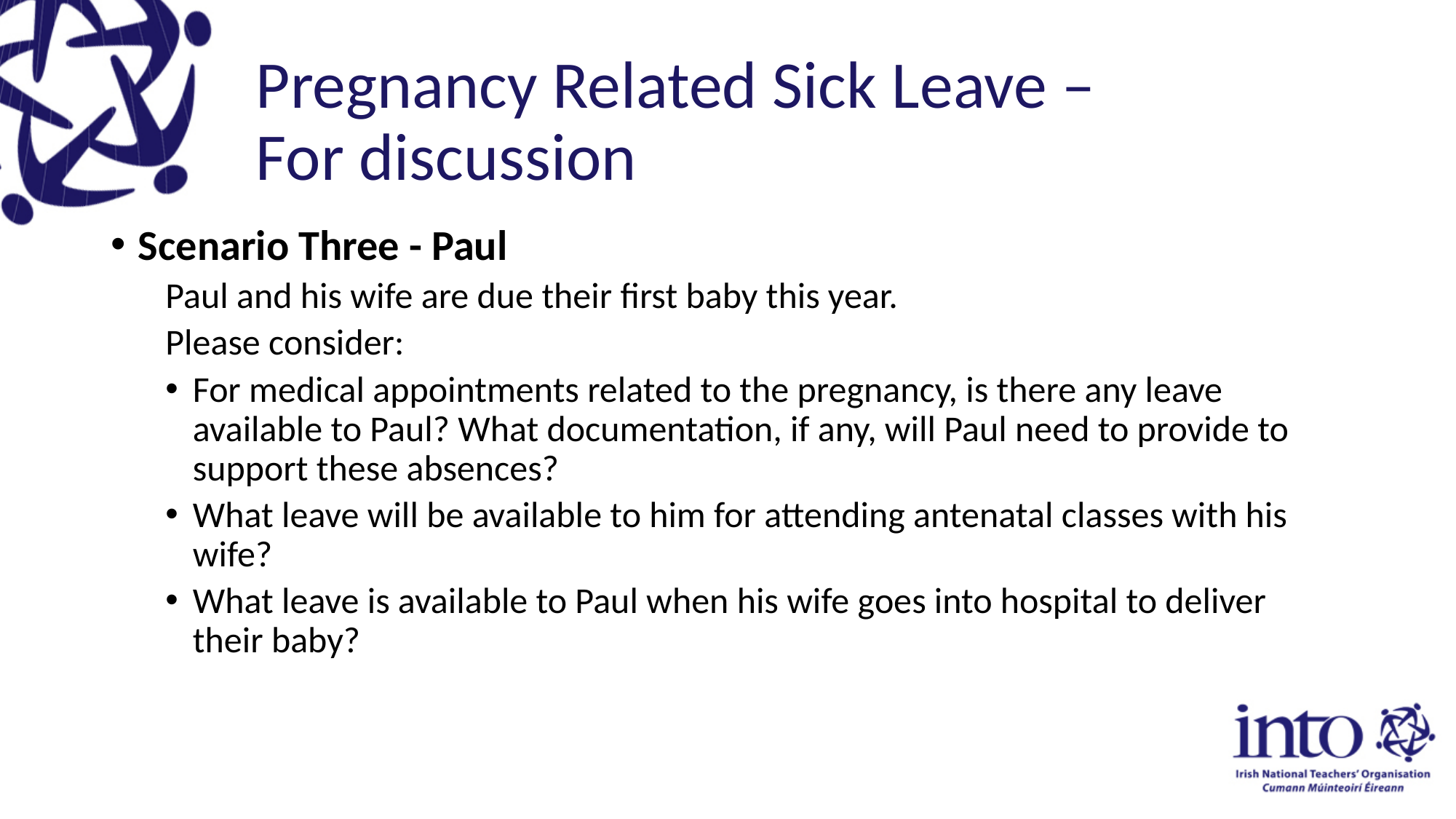

# Pregnancy Related Sick Leave – For discussion
Scenario Three - Paul
Paul and his wife are due their first baby this year.
Please consider:
For medical appointments related to the pregnancy, is there any leave available to Paul? What documentation, if any, will Paul need to provide to support these absences?
What leave will be available to him for attending antenatal classes with his wife?
What leave is available to Paul when his wife goes into hospital to deliver their baby?